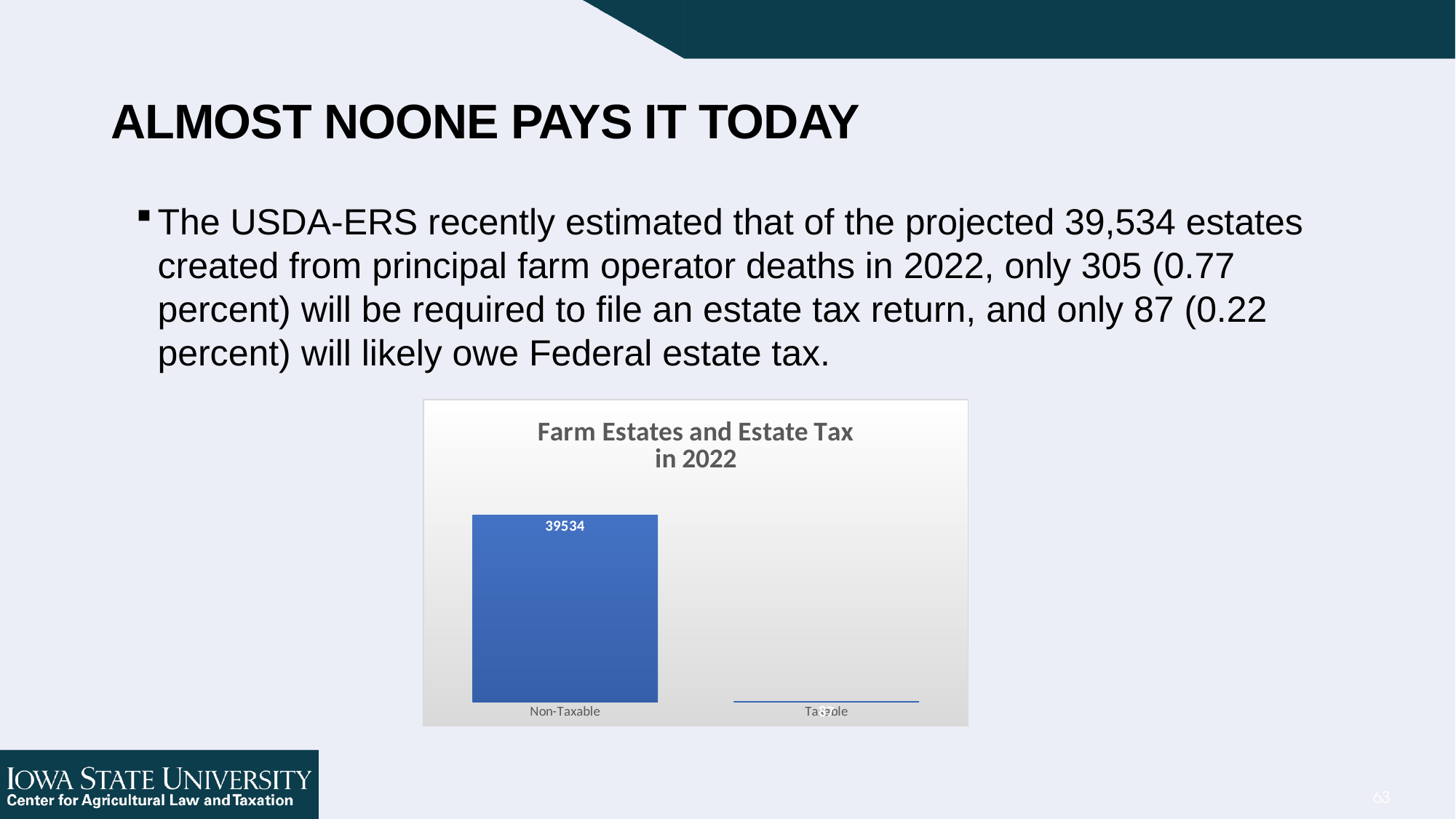

63
# Almost Noone Pays it Today
The USDA-ERS recently estimated that of the projected 39,534 estates created from principal farm operator deaths in 2022, only 305 (0.77 percent) will be required to file an estate tax return, and only 87 (0.22 percent) will likely owe Federal estate tax.

### Chart: Farm Estates and Estate Tax
in 2022

| Category |  |
|---|---|
| Non-Taxable | 39534.0 |
| Taxable | 87.0 |